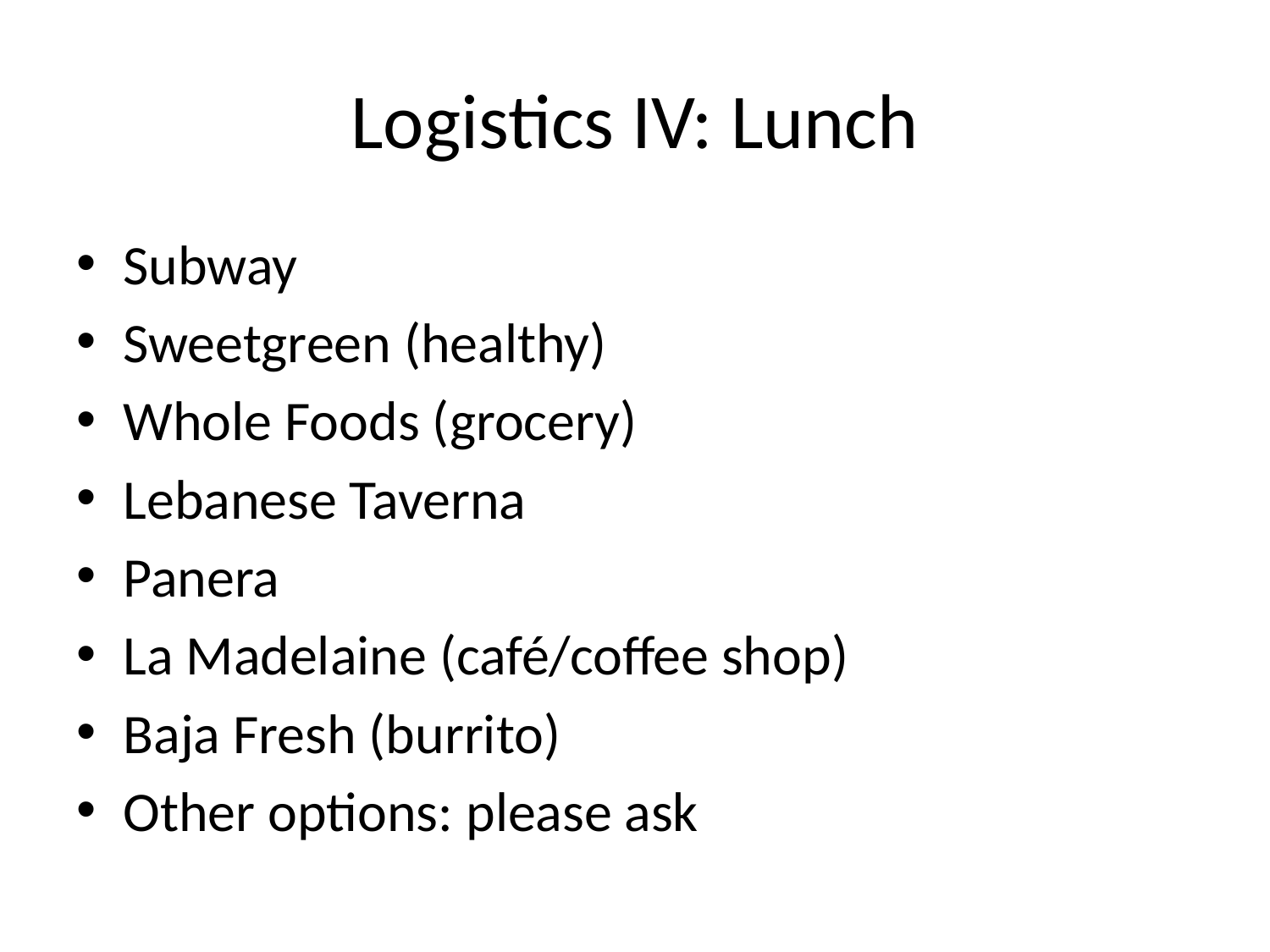

# Logistics IV: Lunch
Subway
Sweetgreen (healthy)
Whole Foods (grocery)
Lebanese Taverna
Panera
La Madelaine (café/coffee shop)
Baja Fresh (burrito)
Other options: please ask